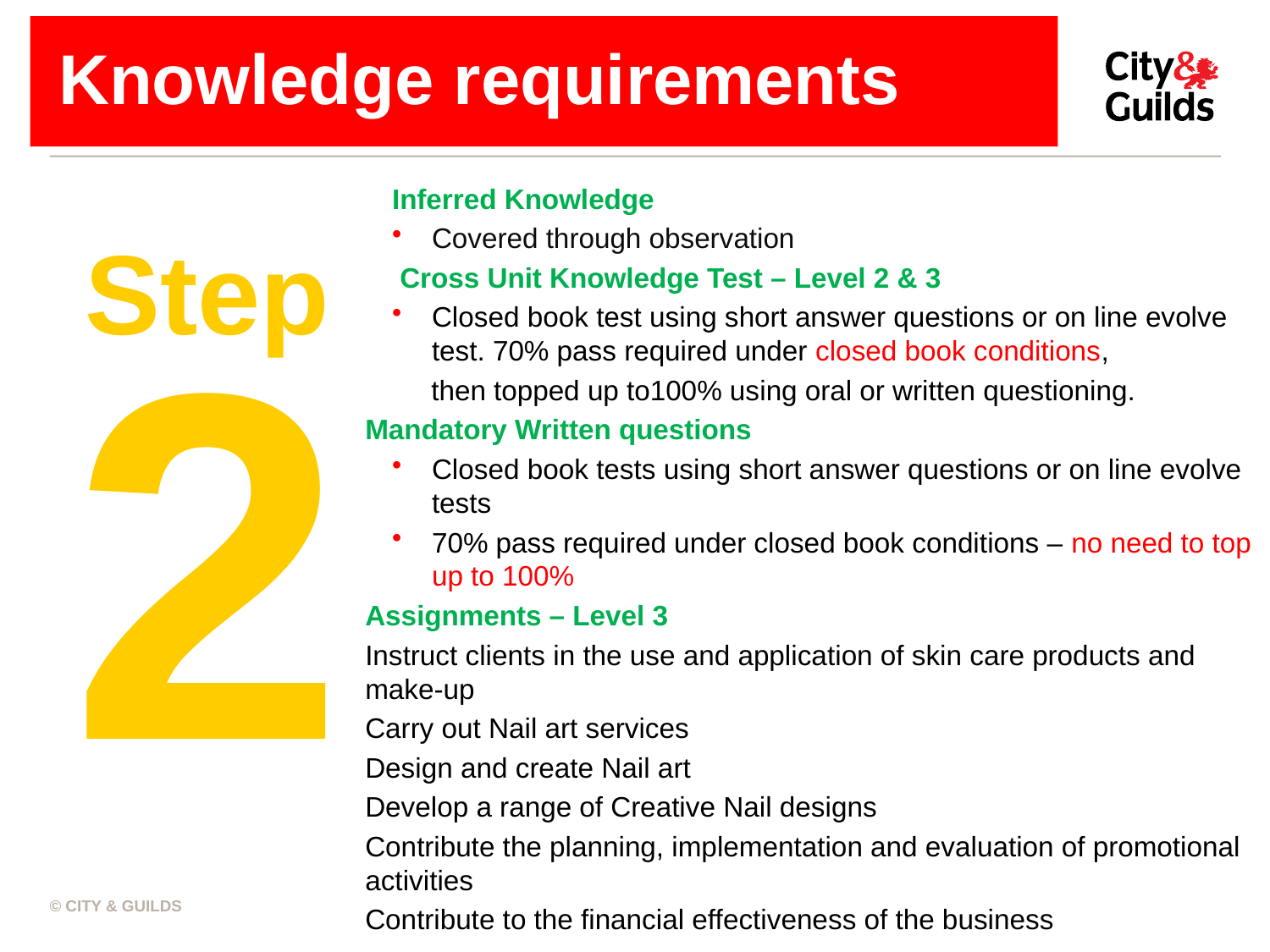

# Knowledge requirements
Inferred Knowledge
Covered through observation
 Cross Unit Knowledge Test – Level 2 & 3
Closed book test using short answer questions or on line evolve test. 70% pass required under closed book conditions,
     then topped up to100% using oral or written questioning.
Mandatory Written questions
Closed book tests using short answer questions or on line evolve tests
70% pass required under closed book conditions – no need to top up to 100%
Assignments – Level 3
Instruct clients in the use and application of skin care products and make-up
Carry out Nail art services
Design and create Nail art
Develop a range of Creative Nail designs
Contribute the planning, implementation and evaluation of promotional activities
Contribute to the financial effectiveness of the business

Step
2
© CITY & GUILDS